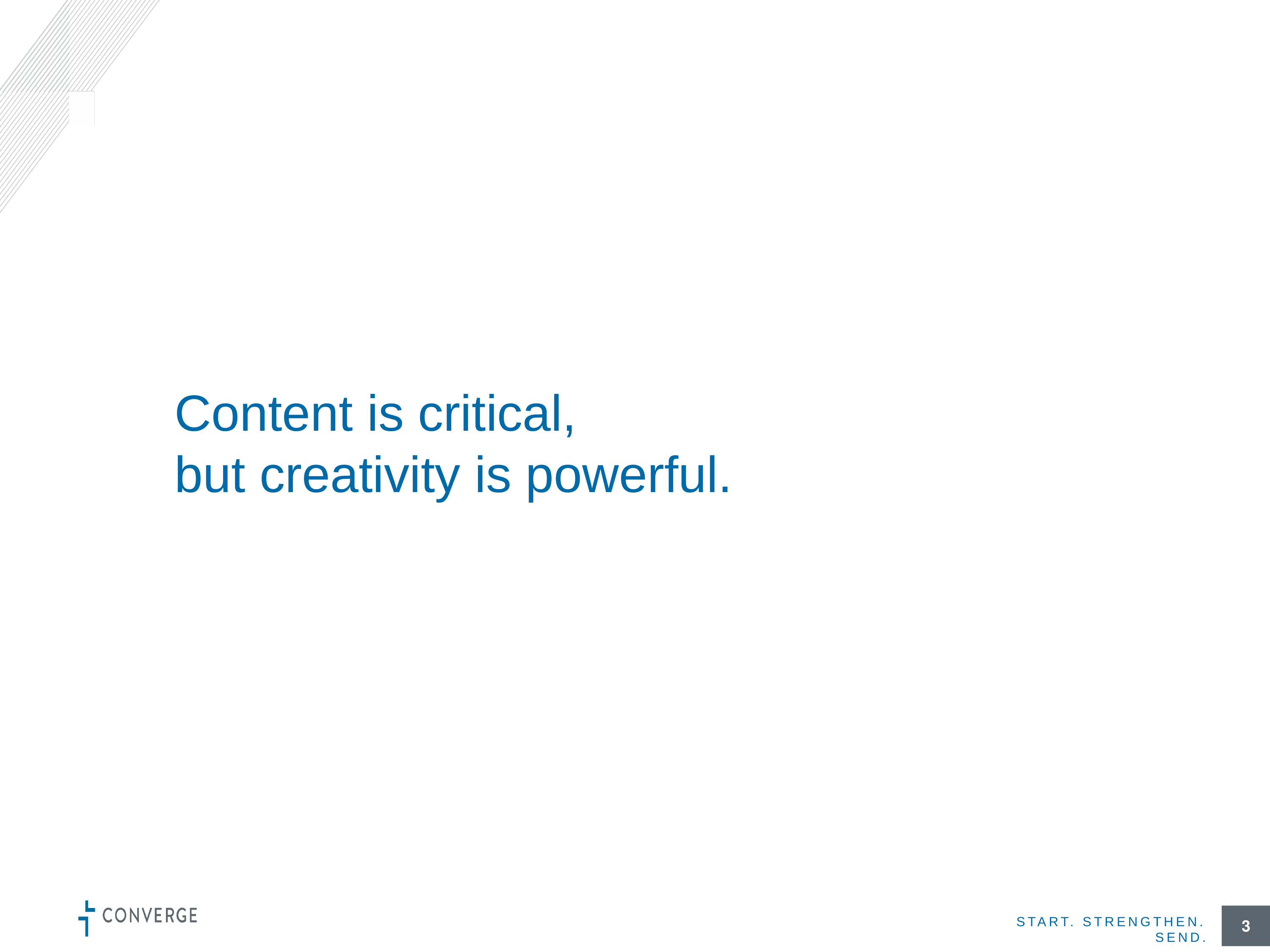

# Content is critical, but creativity is powerful.
3